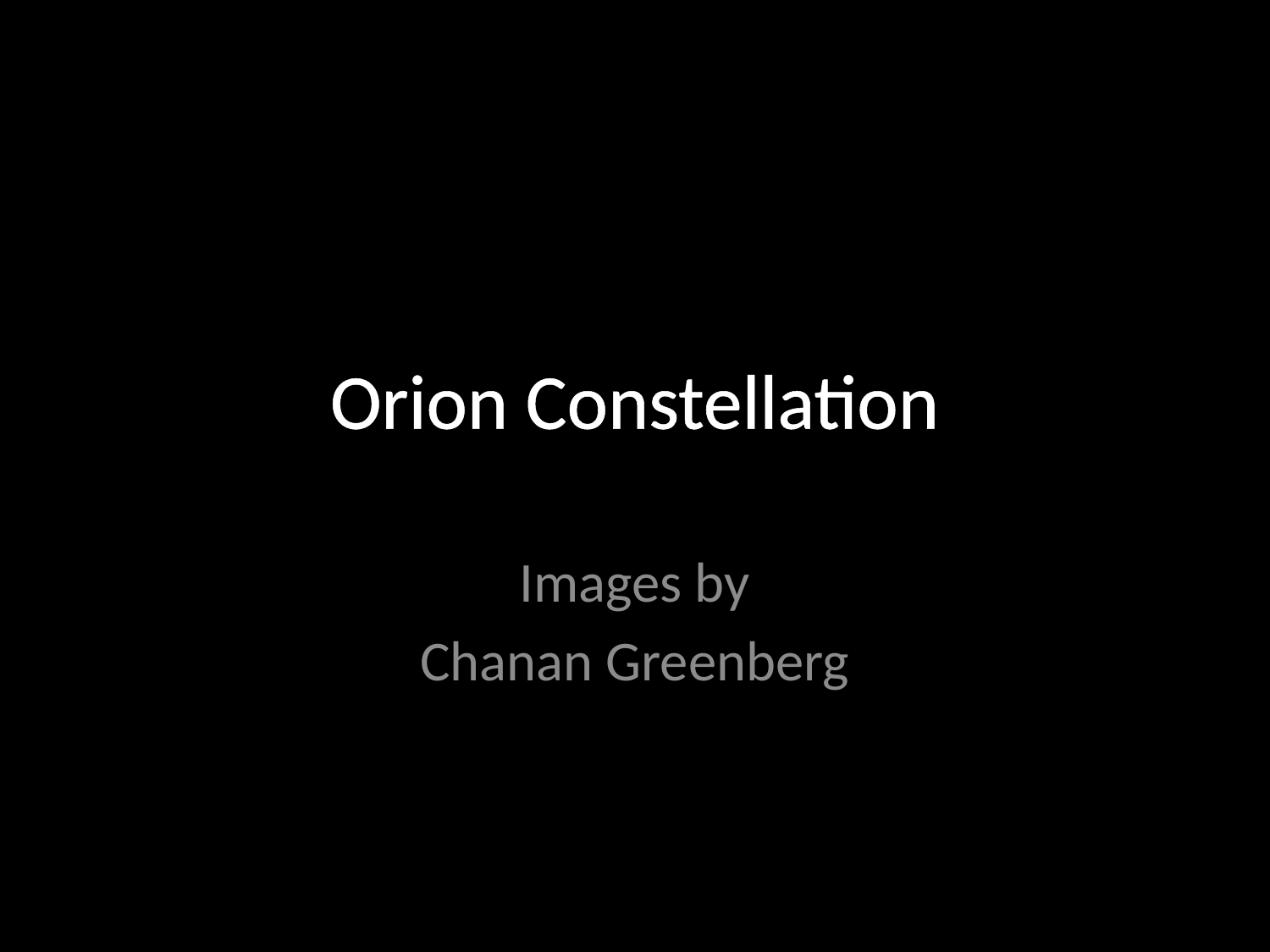

# Orion Constellation
Images by
Chanan Greenberg